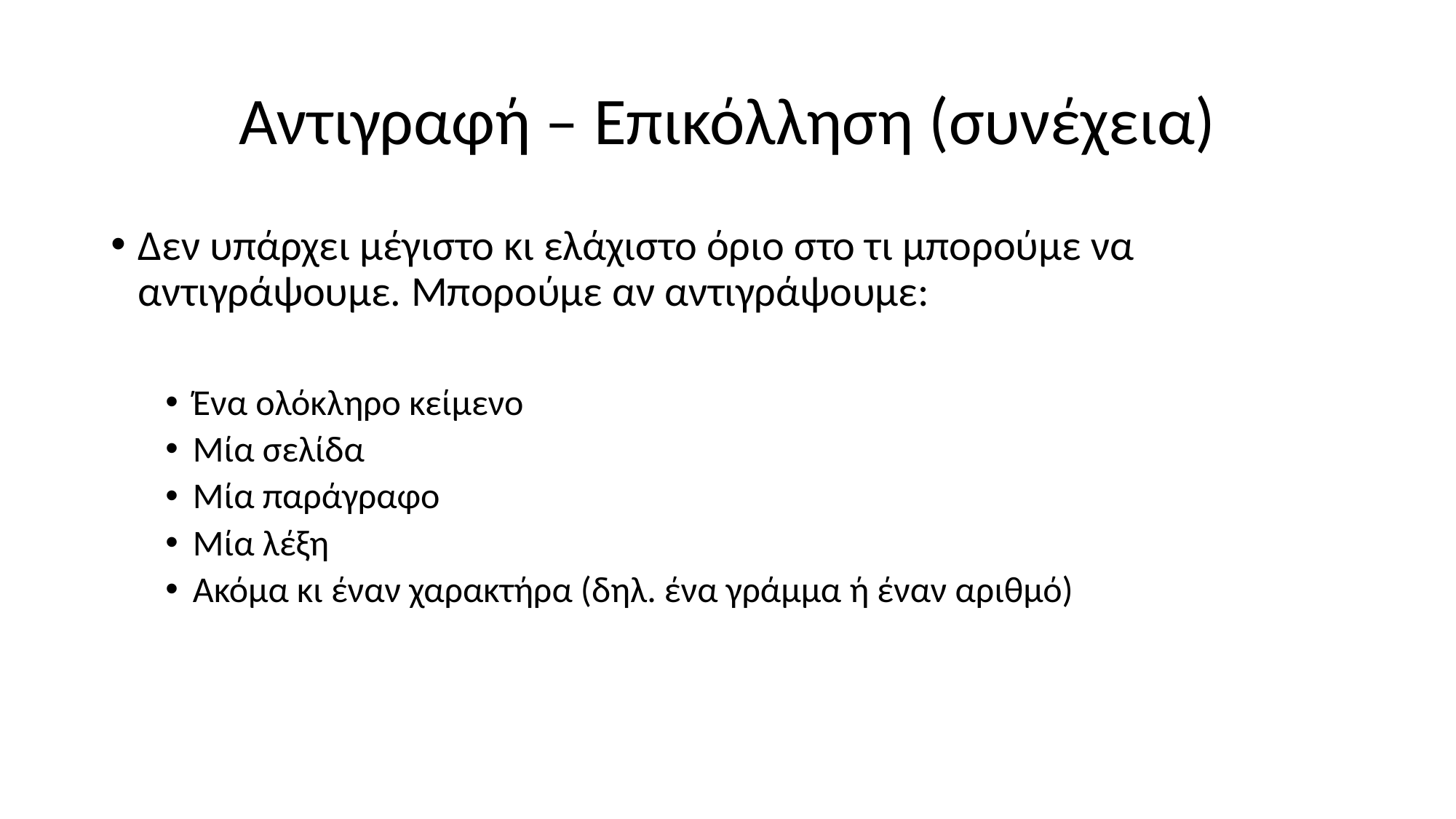

# Αντιγραφή – Επικόλληση (συνέχεια)
Δεν υπάρχει μέγιστο κι ελάχιστο όριο στο τι μπορούμε να αντιγράψουμε. Μπορούμε αν αντιγράψουμε:

Ένα ολόκληρο κείμενο
Μία σελίδα
Μία παράγραφο
Μία λέξη
Ακόμα κι έναν χαρακτήρα (δηλ. ένα γράμμα ή έναν αριθμό)